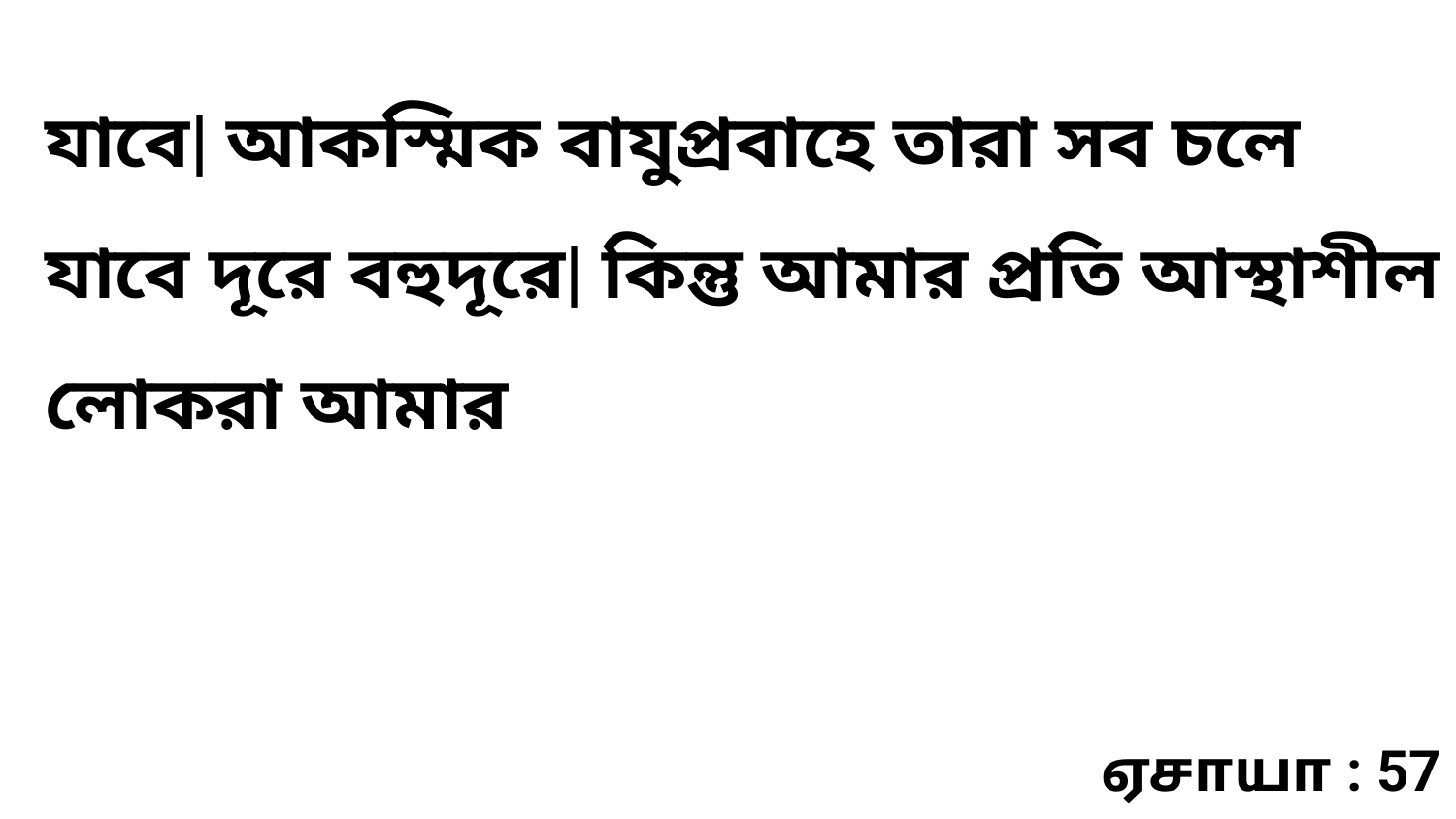

যাবে| আকস্মিক বাযুপ্রবাহে তারা সব চলে যাবে দূরে বহুদূরে| কিন্তু আমার প্রতি আস্থাশীল লোকরা আমার
ஏசாயா : 57